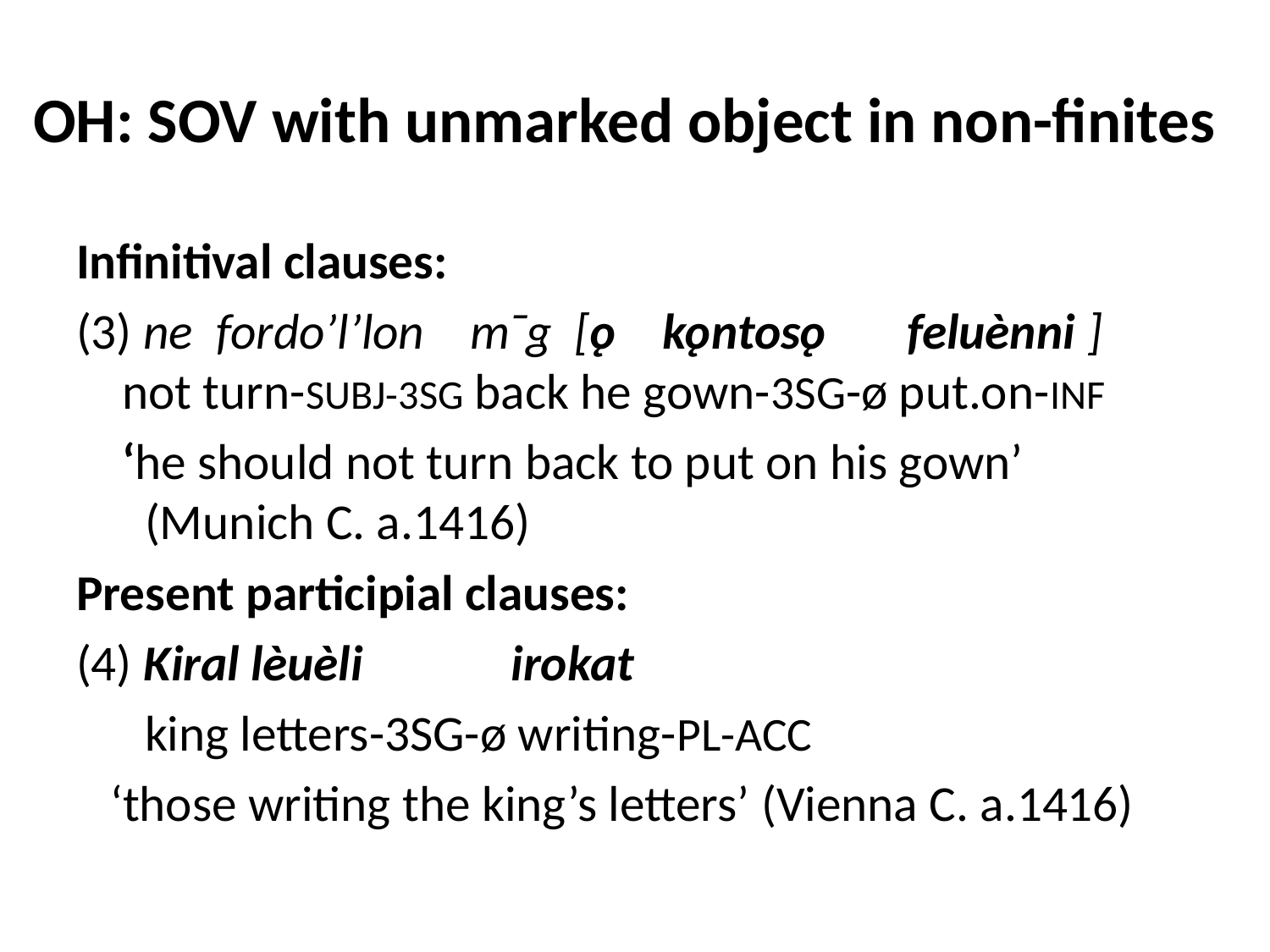

# OH: SOV with unmarked object in non-finites
Infinitival clauses:
(3) ne  fordo’l’lon    mˉg  [ǫ    kǫntosǫ       feluènni ]   not turn-SUBJ-3SG back he gown-3SG-ø put.on-INF
	‘he should not turn back to put on his gown’					                 (Munich C. a.1416)
Present participial clauses:
(4) Kiral lèuèli             irokat
      king letters-3SG-ø writing-PL-ACC
   ‘those writing the king’s letters’ (Vienna C. a.1416)